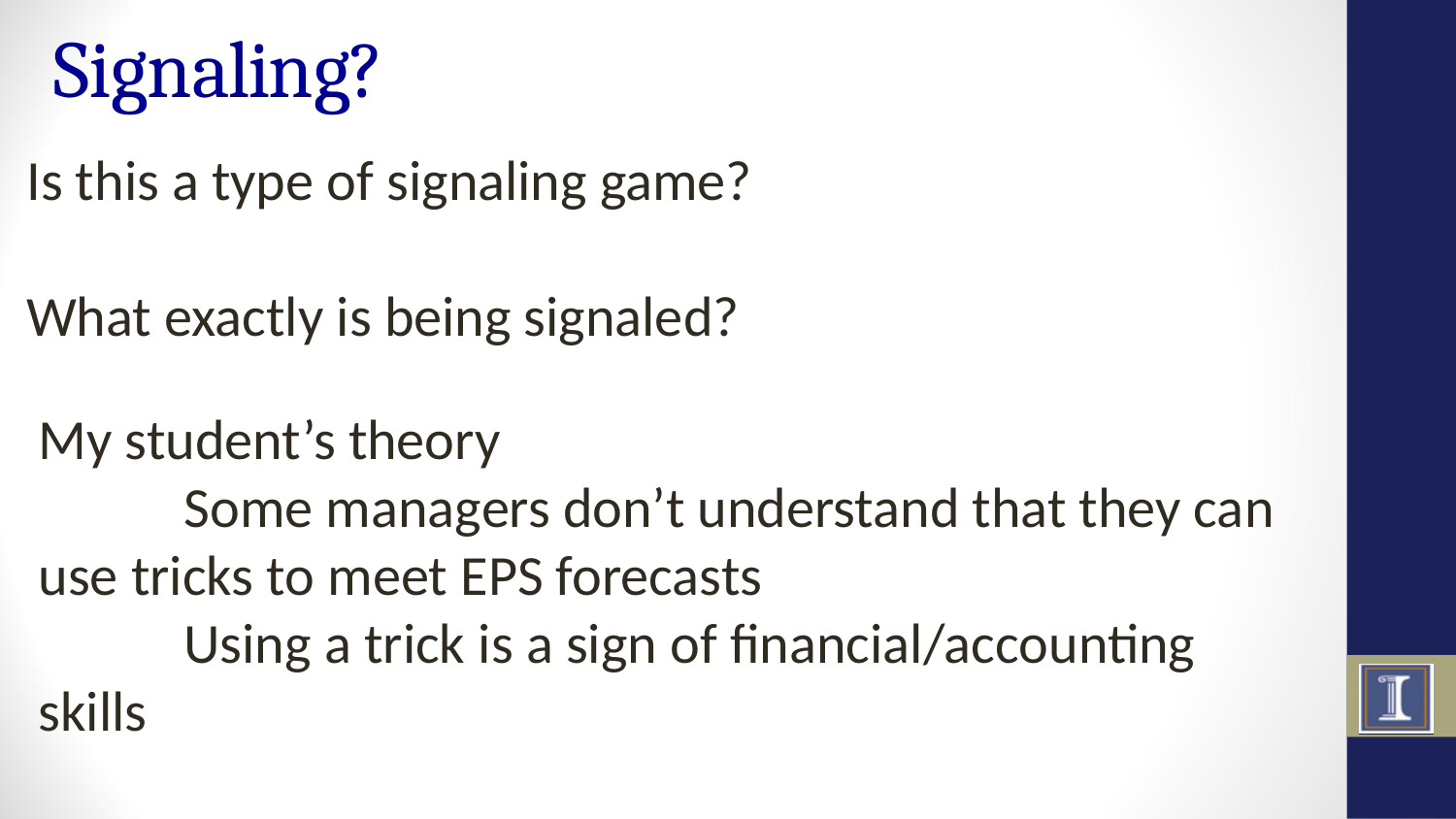

# Signaling?
Is this a type of signaling game?

What exactly is being signaled?

My student’s theory
	Some managers don’t understand that they can use tricks to meet EPS forecasts
	Using a trick is a sign of financial/accounting skills